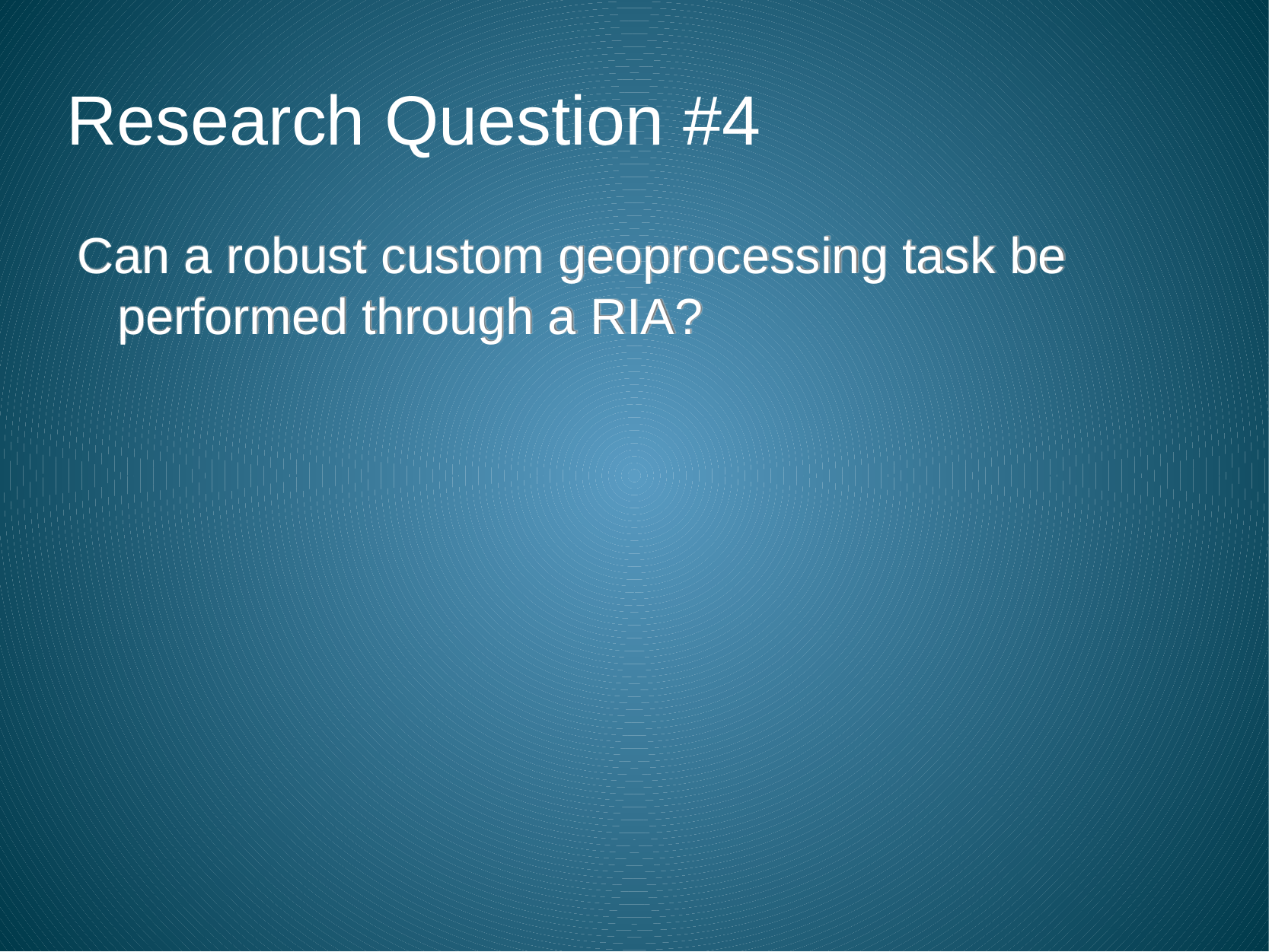

Research Question #4
Can a robust custom geoprocessing task be performed through a RIA?